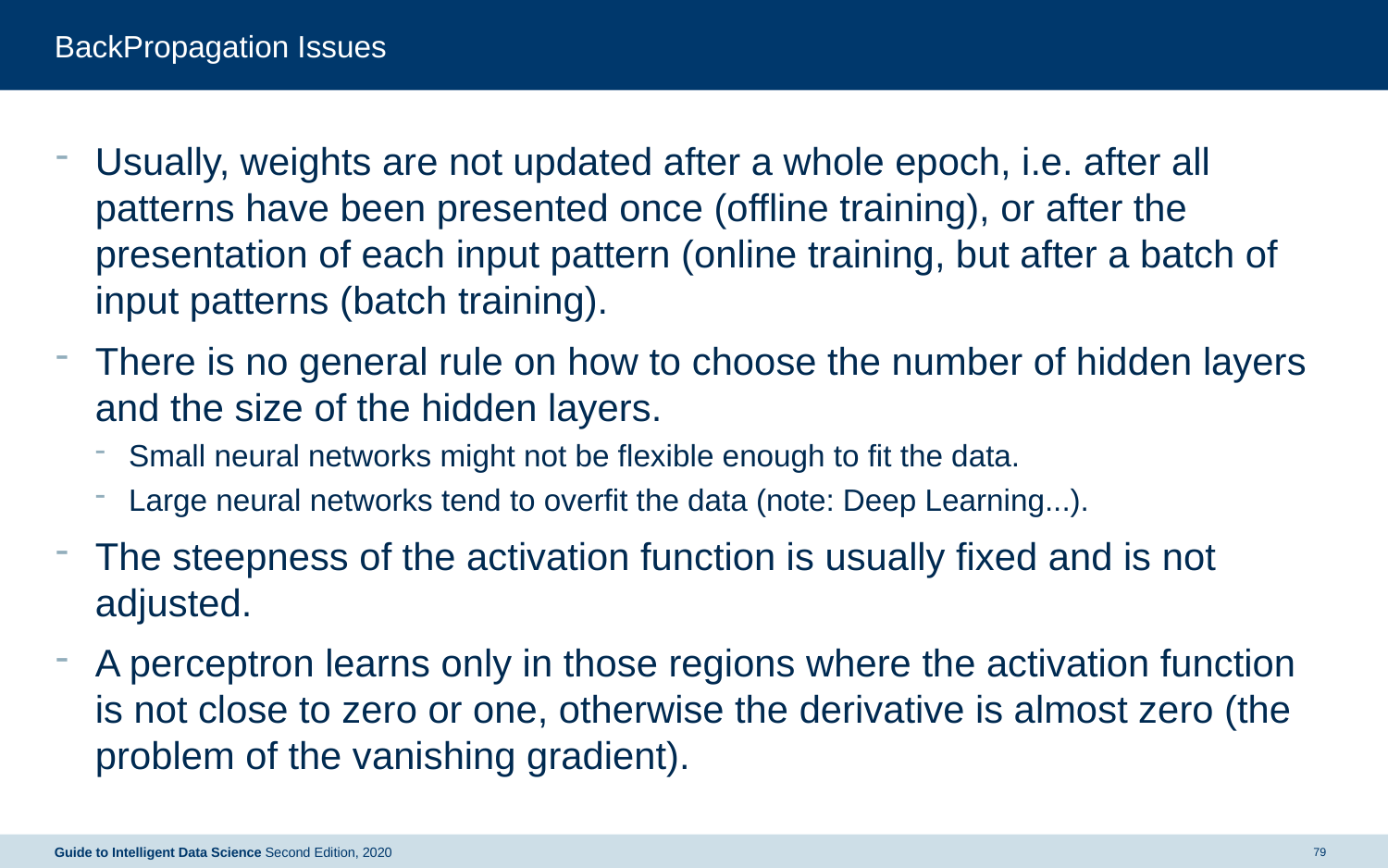

# BackPropagation Issues
Usually, weights are not updated after a whole epoch, i.e. after all patterns have been presented once (offline training), or after the presentation of each input pattern (online training, but after a batch of input patterns (batch training).
There is no general rule on how to choose the number of hidden layers and the size of the hidden layers.
Small neural networks might not be flexible enough to fit the data.
Large neural networks tend to overfit the data (note: Deep Learning...).
The steepness of the activation function is usually fixed and is not adjusted.
A perceptron learns only in those regions where the activation function is not close to zero or one, otherwise the derivative is almost zero (the problem of the vanishing gradient).
Guide to Intelligent Data Science Second Edition, 2020
79